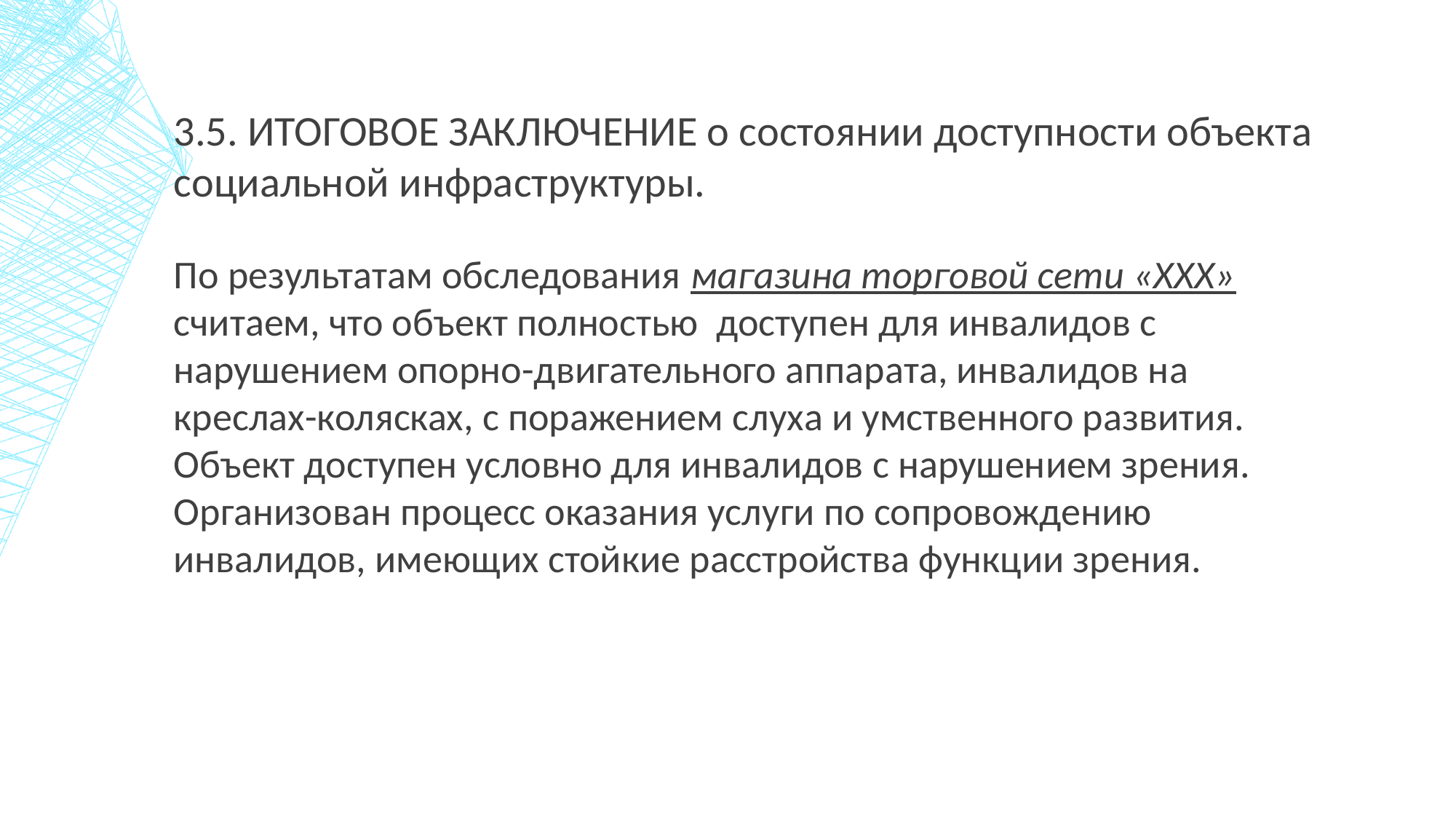

3.5. ИТОГОВОЕ ЗАКЛЮЧЕНИЕ о состоянии доступности объекта социальной инфраструктуры.

По результатам обследования магазина торговой сети «ХХХ»  считаем, что объект полностью  доступен для инвалидов с нарушением опорно-двигательного аппарата, инвалидов на креслах-колясках, с поражением слуха и умственного развития.
Объект доступен условно для инвалидов с нарушением зрения. Организован процесс оказания услуги по сопровождению инвалидов, имеющих стойкие расстройства функции зрения.